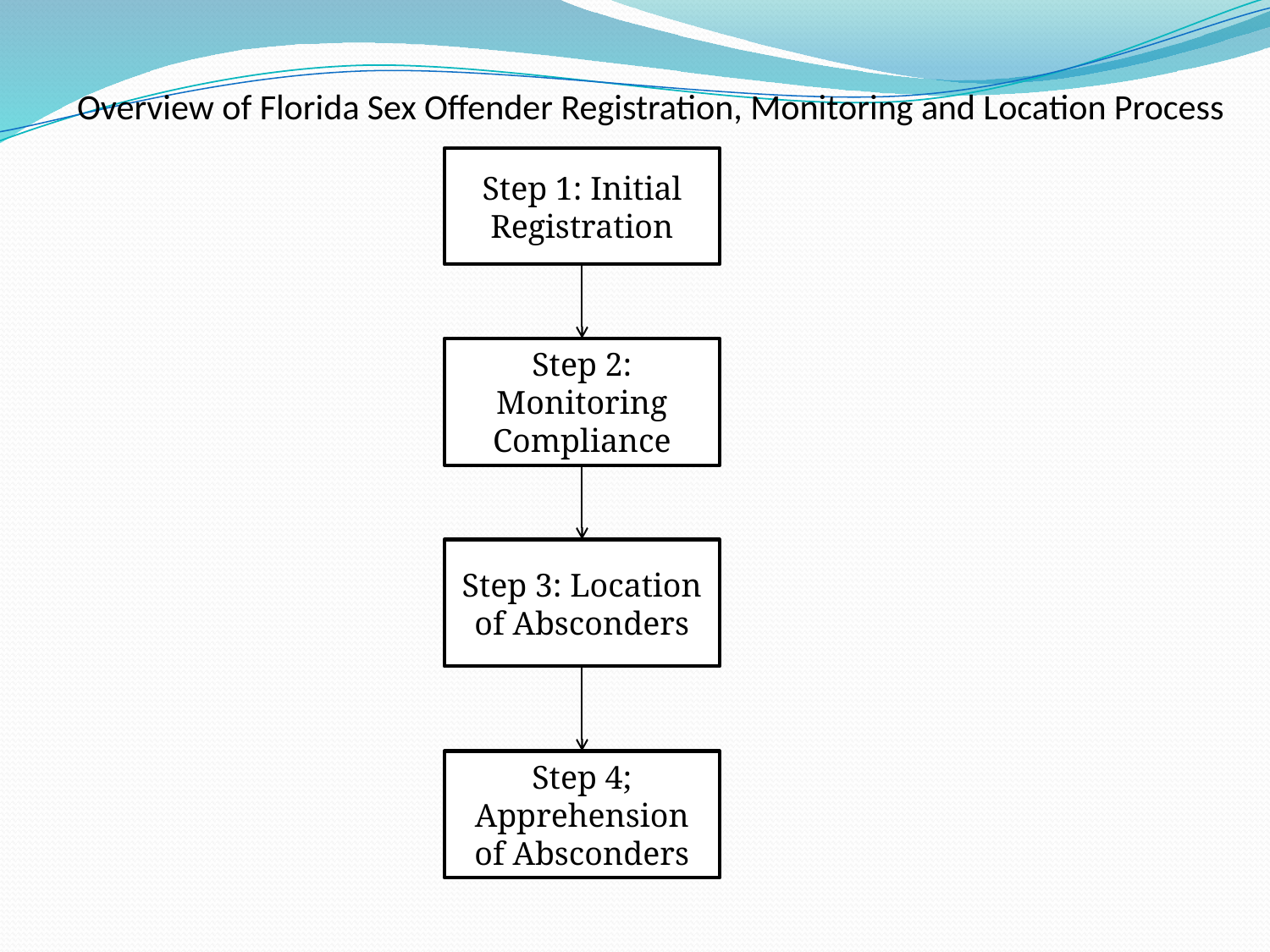

# Overview of Florida Sex Offender Registration, Monitoring and Location Process
Step 1: Initial Registration
Step 2: Monitoring Compliance
Step 3: Location of Absconders
Step 4; Apprehension of Absconders